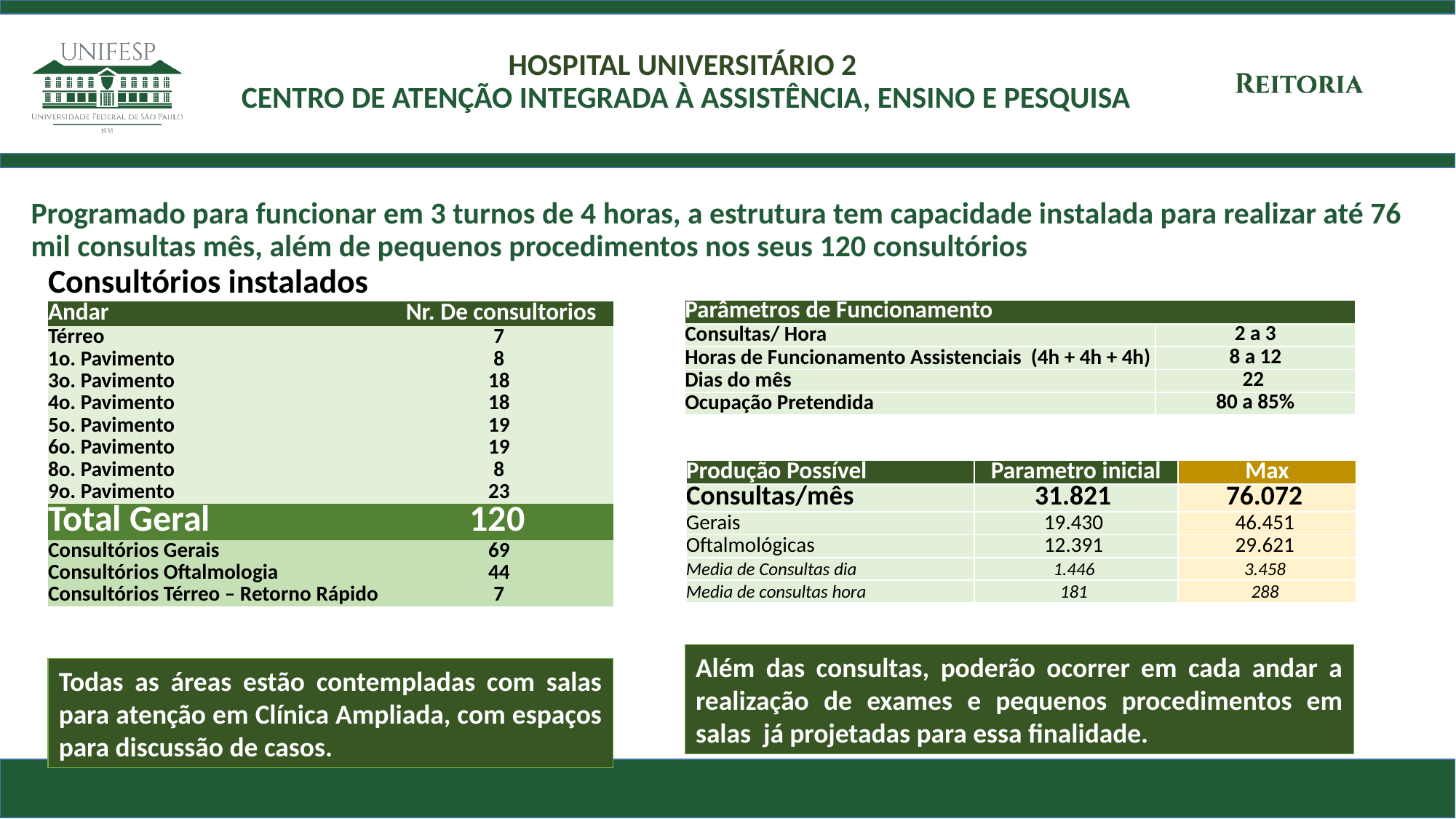

# HOSPITAL UNIVERSITÁRIO 2 CENTRO DE ATENÇÃO INTEGRADA À ASSISTÊNCIA, ENSINO E PESQUISA
Programado para funcionar em 3 turnos de 4 horas, a estrutura tem capacidade instalada para realizar até 76 mil consultas mês, além de pequenos procedimentos nos seus 120 consultórios
| Consultórios instalados |  |
| --- | --- |
| Andar | Nr. De consultorios |
| Térreo | 7 |
| 1o. Pavimento | 8 |
| 3o. Pavimento | 18 |
| 4o. Pavimento | 18 |
| 5o. Pavimento | 19 |
| 6o. Pavimento | 19 |
| 8o. Pavimento | 8 |
| 9o. Pavimento | 23 |
| Total Geral | 120 |
| Consultórios Gerais | 69 |
| Consultórios Oftalmologia | 44 |
| Consultórios Térreo – Retorno Rápido | 7 |
| Parâmetros de Funcionamento |  |
| --- | --- |
| Consultas/ Hora | 2 a 3 |
| Horas de Funcionamento Assistenciais (4h + 4h + 4h) | 8 a 12 |
| Dias do mês | 22 |
| Ocupação Pretendida | 80 a 85% |
| Produção Possível | Parametro inicial | Max |
| --- | --- | --- |
| Consultas/mês | 31.821 | 76.072 |
| Gerais | 19.430 | 46.451 |
| Oftalmológicas | 12.391 | 29.621 |
| Media de Consultas dia | 1.446 | 3.458 |
| Media de consultas hora | 181 | 288 |
Além das consultas, poderão ocorrer em cada andar a realização de exames e pequenos procedimentos em salas  já projetadas para essa finalidade.
Todas as áreas estão contempladas com salas para atenção em Clínica Ampliada, com espaços para discussão de casos.